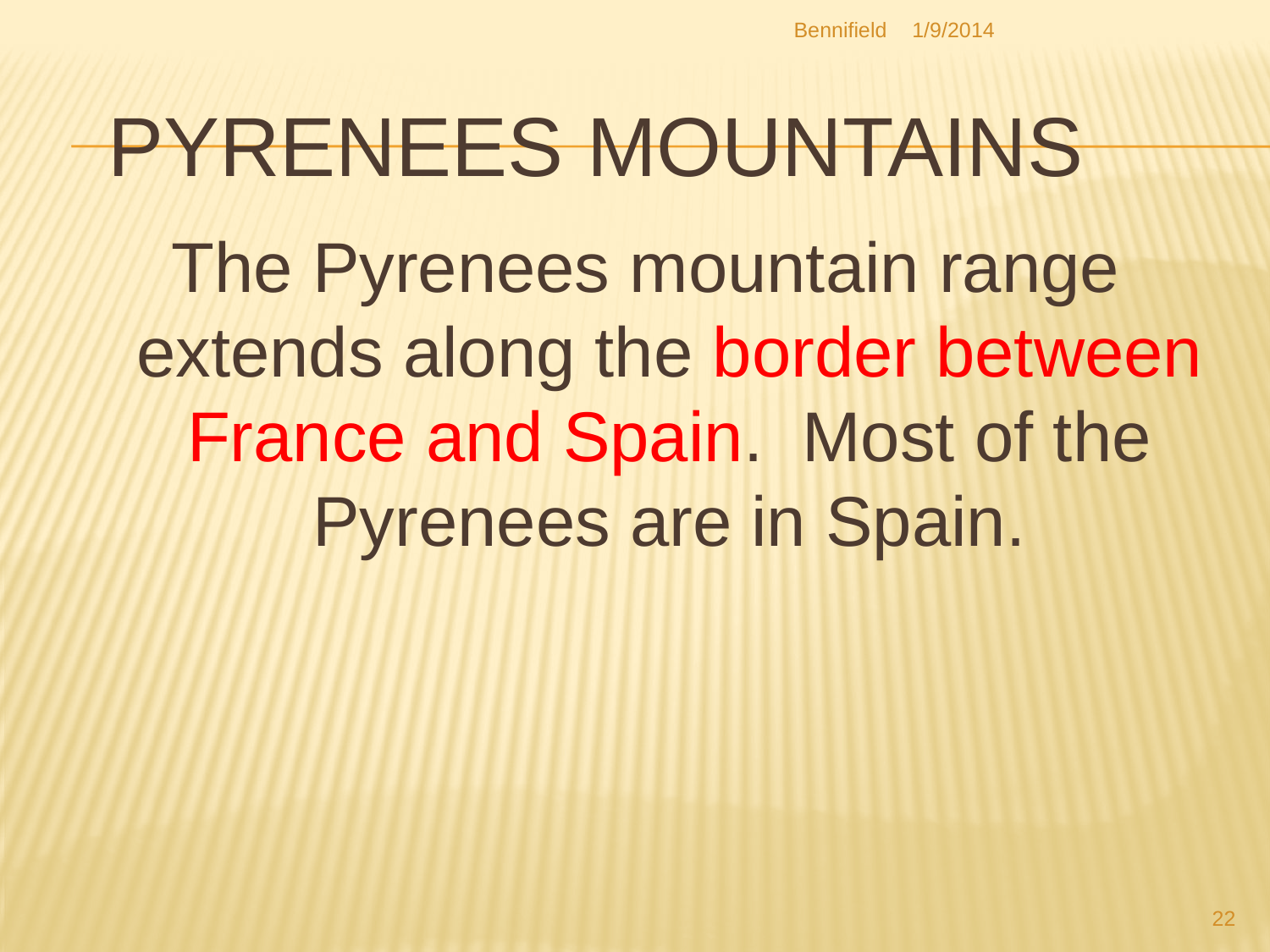

Bennifield
1/9/2014
# Pyrenees Mountains
The Pyrenees mountain range extends along the border between France and Spain.  Most of the Pyrenees are in Spain.
22